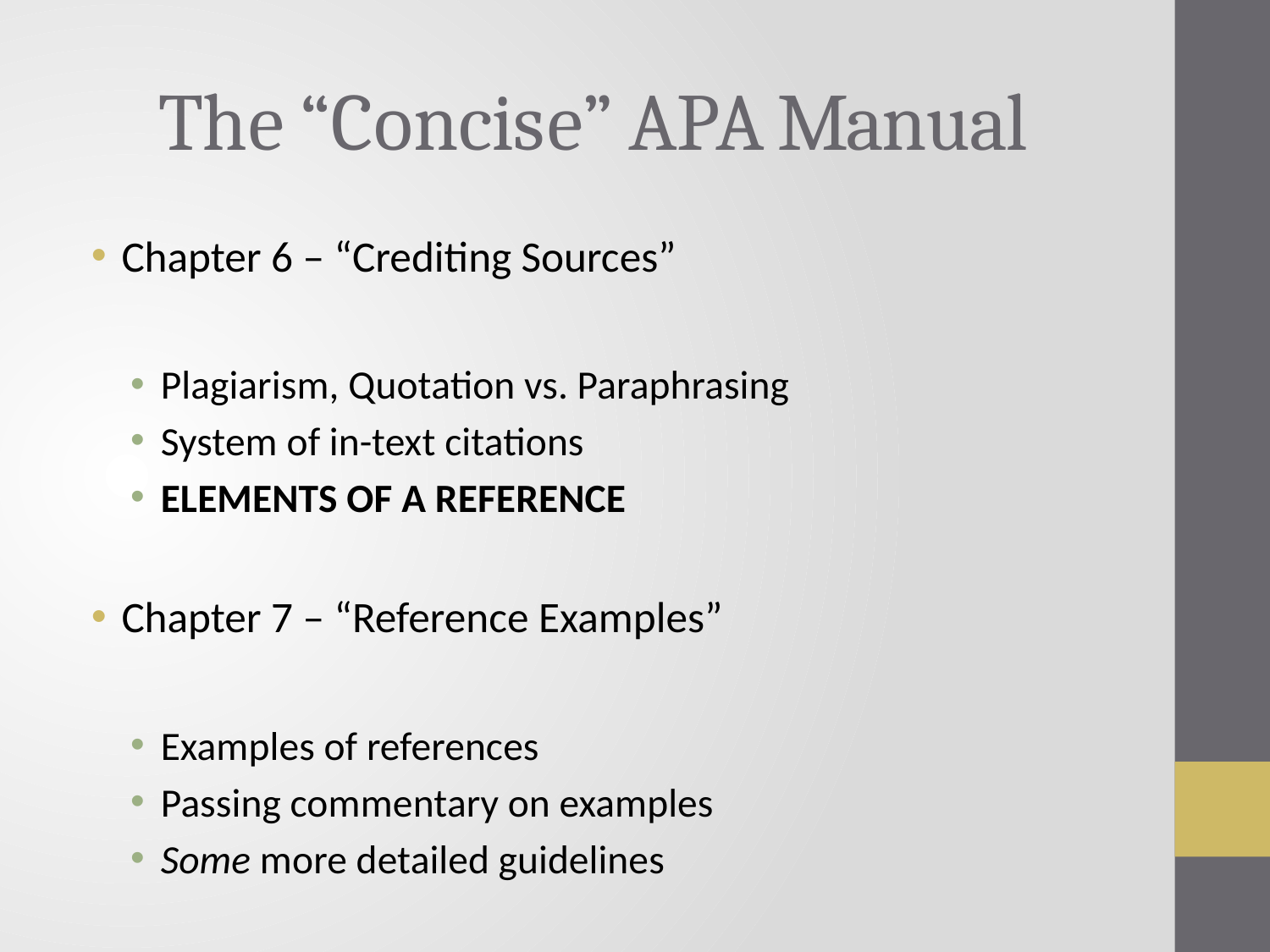

# The “Concise” APA Manual
Chapter 6 – “Crediting Sources”

Plagiarism, Quotation vs. Paraphrasing
System of in-text citations
ELEMENTS OF A REFERENCE

Chapter 7 – “Reference Examples”

Examples of references
Passing commentary on examples
Some more detailed guidelines